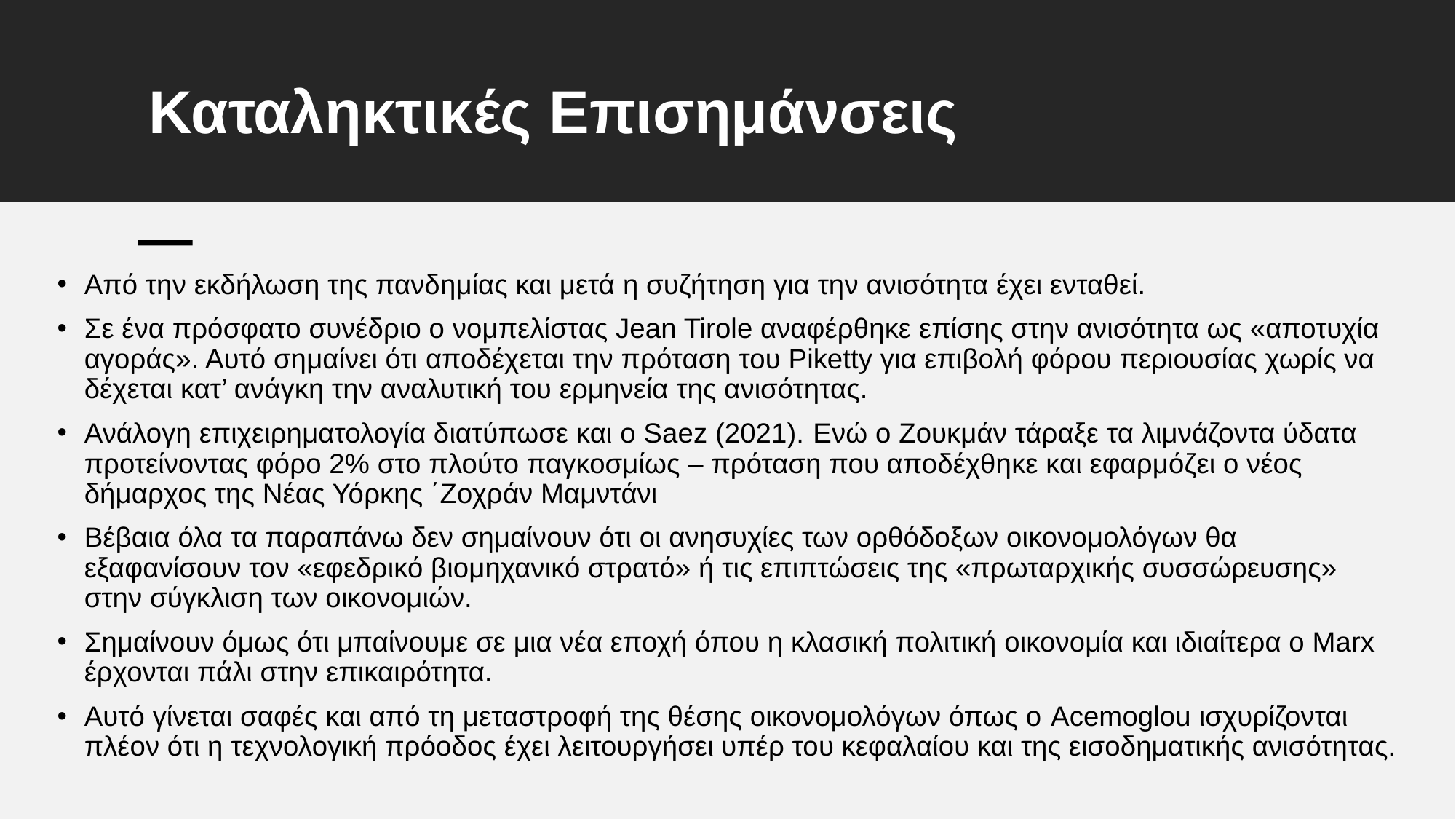

# Καταληκτικές Επισημάνσεις

Από την εκδήλωση της πανδημίας και μετά η συζήτηση για την ανισότητα έχει ενταθεί.
Σε ένα πρόσφατο συνέδριο ο νομπελίστας Jean Tirole αναφέρθηκε επίσης στην ανισότητα ως «αποτυχία αγοράς». Αυτό σημαίνει ότι αποδέχεται την πρόταση του Piketty για επιβολή φόρου περιουσίας χωρίς να δέχεται κατ’ ανάγκη την αναλυτική του ερμηνεία της ανισότητας.
Ανάλογη επιχειρηματολογία διατύπωσε και ο Saez (2021). Ενώ ο Ζουκμάν τάραξε τα λιμνάζοντα ύδατα προτείνοντας φόρο 2% στο πλούτο παγκοσμίως – πρόταση που αποδέχθηκε και εφαρμόζει ο νέος δήμαρχος της Νέας Υόρκης ΄Ζοχράν Μαμντάνι
Βέβαια όλα τα παραπάνω δεν σημαίνουν ότι οι ανησυχίες των ορθόδοξων οικονομολόγων θα εξαφανίσουν τον «εφεδρικό βιομηχανικό στρατό» ή τις επιπτώσεις της «πρωταρχικής συσσώρευσης» στην σύγκλιση των οικονομιών.
Σημαίνουν όμως ότι μπαίνουμε σε μια νέα εποχή όπου η κλασική πολιτική οικονομία και ιδιαίτερα ο Marx έρχονται πάλι στην επικαιρότητα.
Αυτό γίνεται σαφές και από τη μεταστροφή της θέσης οικονομολόγων όπως ο Acemoglou ισχυρίζονται πλέον ότι η τεχνολογική πρόοδος έχει λειτουργήσει υπέρ του κεφαλαίου και της εισοδηματικής ανισότητας.